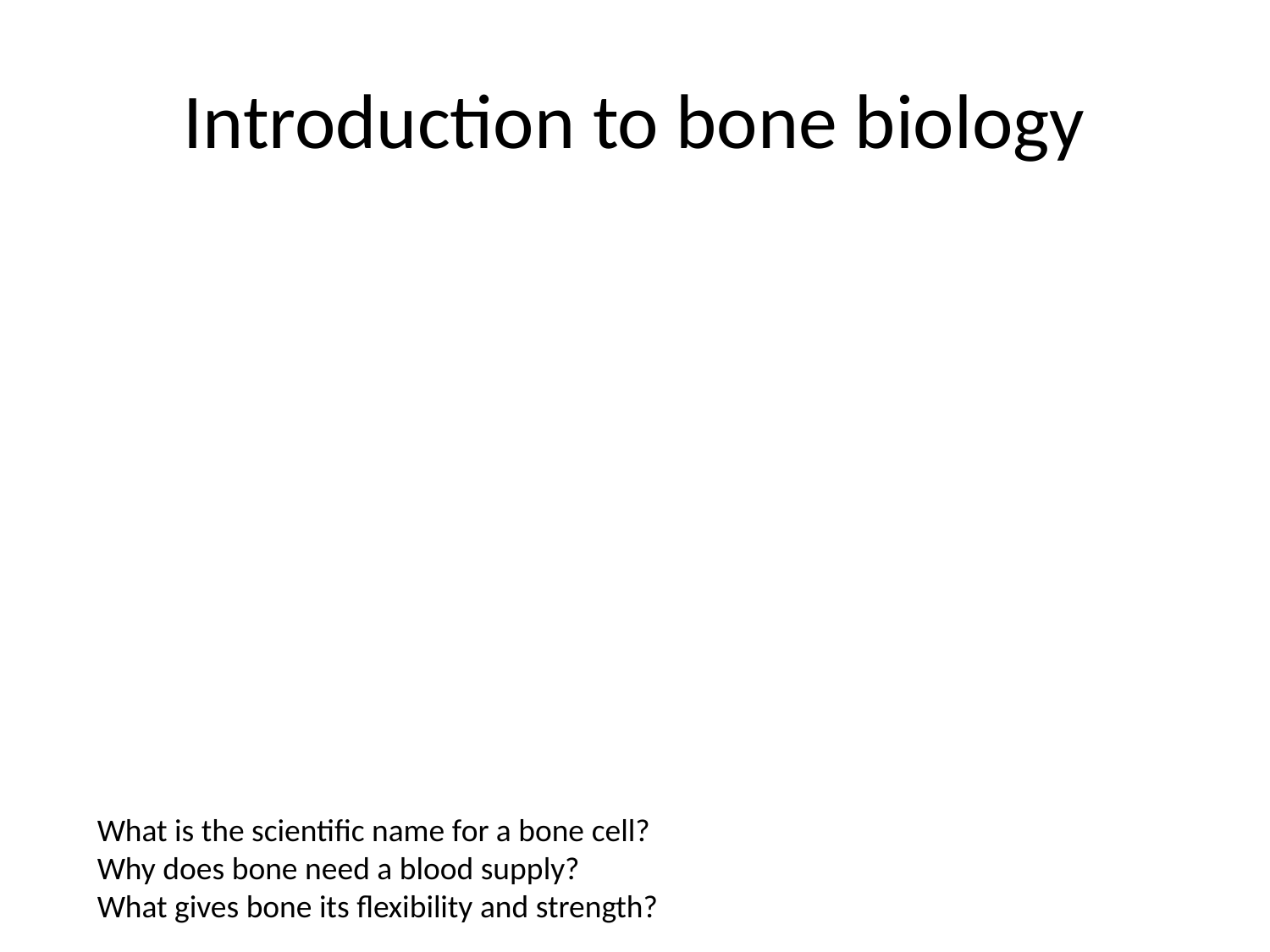

# Introduction to bone biology
What is the scientific name for a bone cell?
Why does bone need a blood supply?
What gives bone its flexibility and strength?